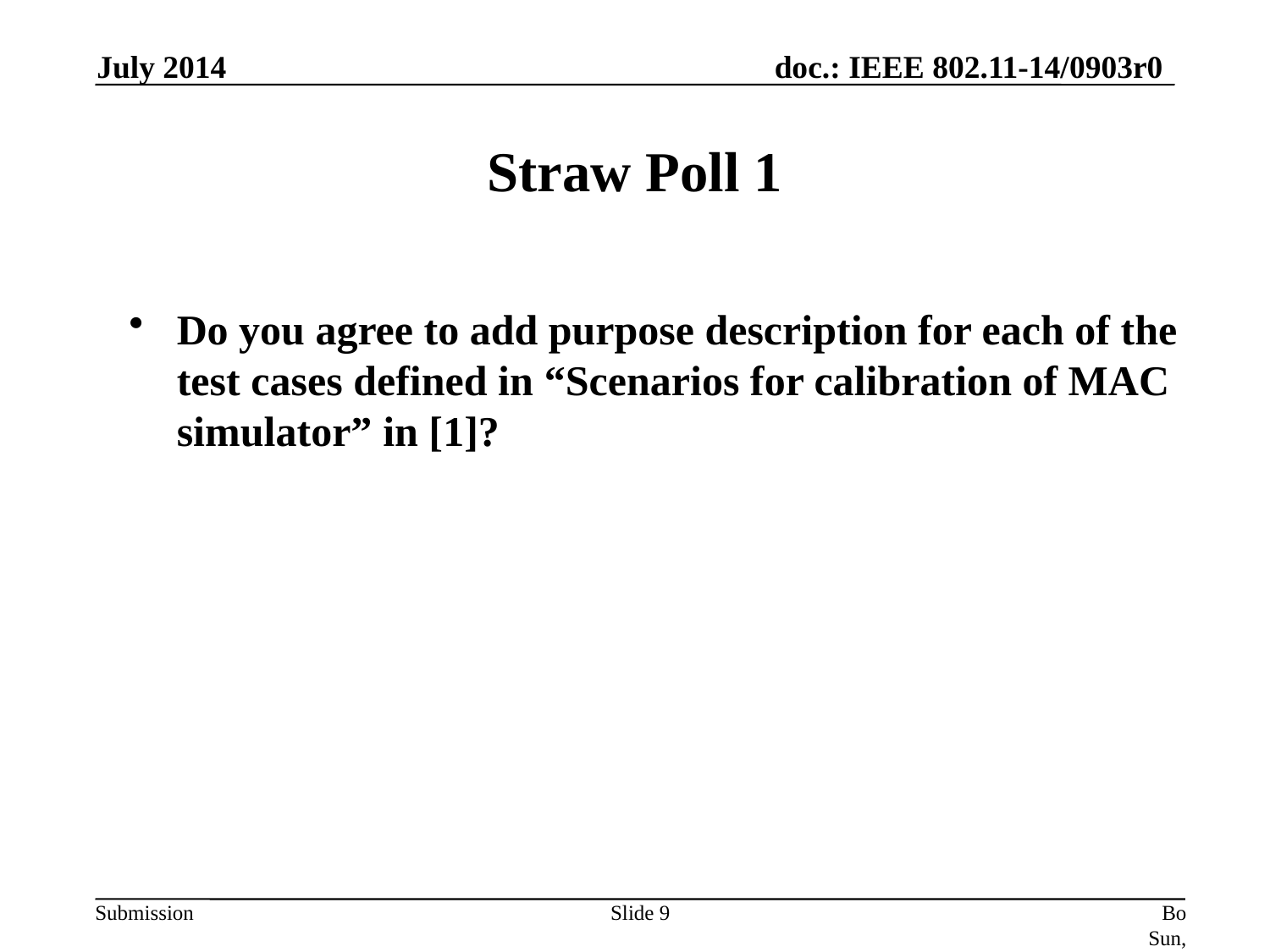

July 2014
# Straw Poll 1

Do you agree to add purpose description for each of the test cases defined in “Scenarios for calibration of MAC simulator” in [1]?

Slide 9
Bo Sun, ZTE